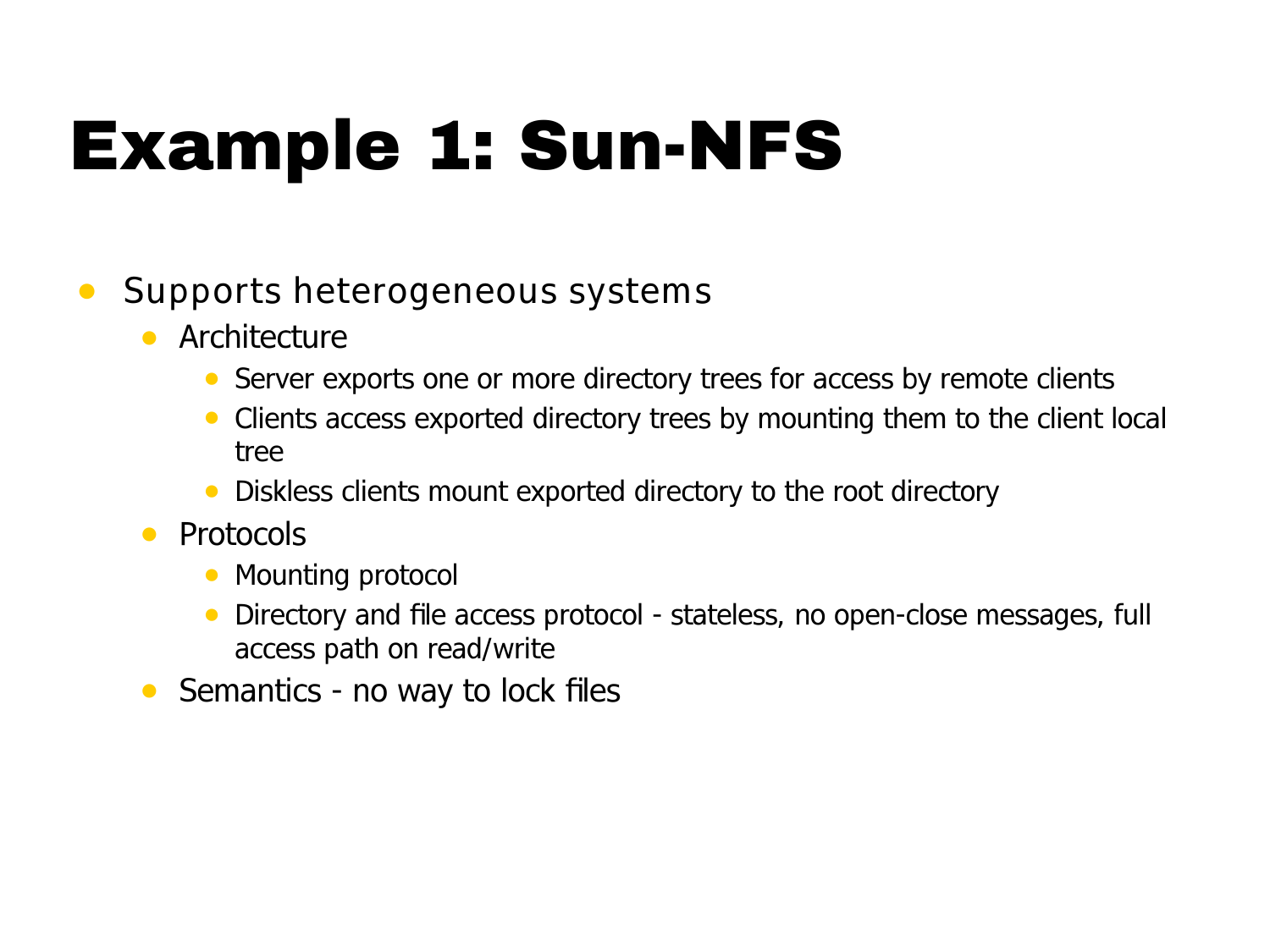

# Example 1: Sun-NFS
Supports heterogeneous systems
Architecture
Server exports one or more directory trees for access by remote clients
Clients access exported directory trees by mounting them to the client local tree
Diskless clients mount exported directory to the root directory
Protocols
Mounting protocol
Directory and file access protocol - stateless, no open-close messages, full access path on read/write
Semantics - no way to lock files